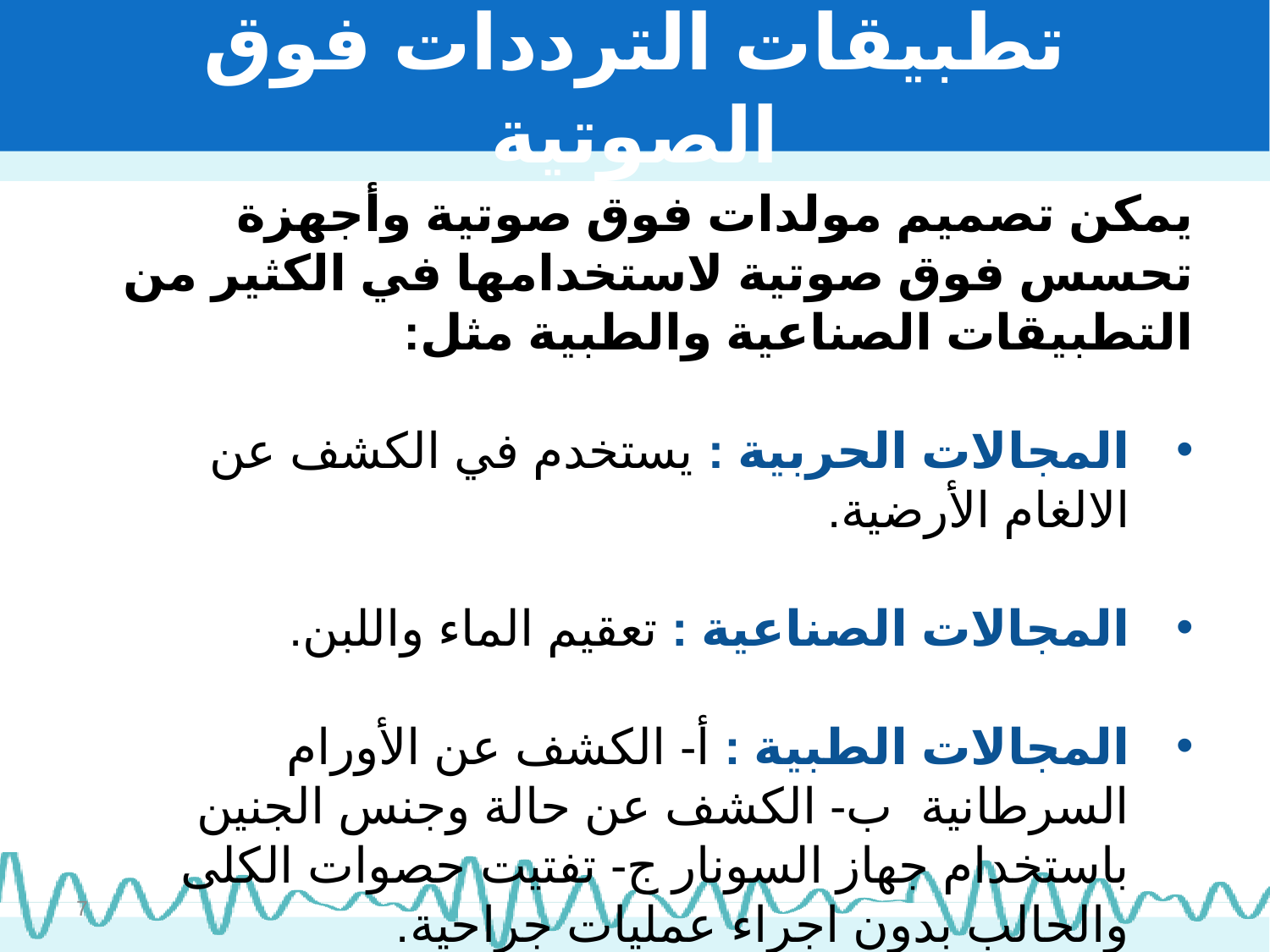

# تطبيقات الترددات فوق الصوتية
يمكن تصميم مولدات فوق صوتية وأجهزة تحسس فوق صوتية لاستخدامها في الكثير من التطبيقات الصناعية والطبية مثل:

المجالات الحربية : يستخدم في الكشف عن الالغام الأرضية.

المجالات الصناعية : تعقيم الماء واللبن.

المجالات الطبية : أ- الكشف عن الأورام السرطانية  ب- الكشف عن حالة وجنس الجنين باستخدام جهاز السونار ج- تفتيت حصوات الكلى والحالب بدون اجراء عمليات جراحية.
7